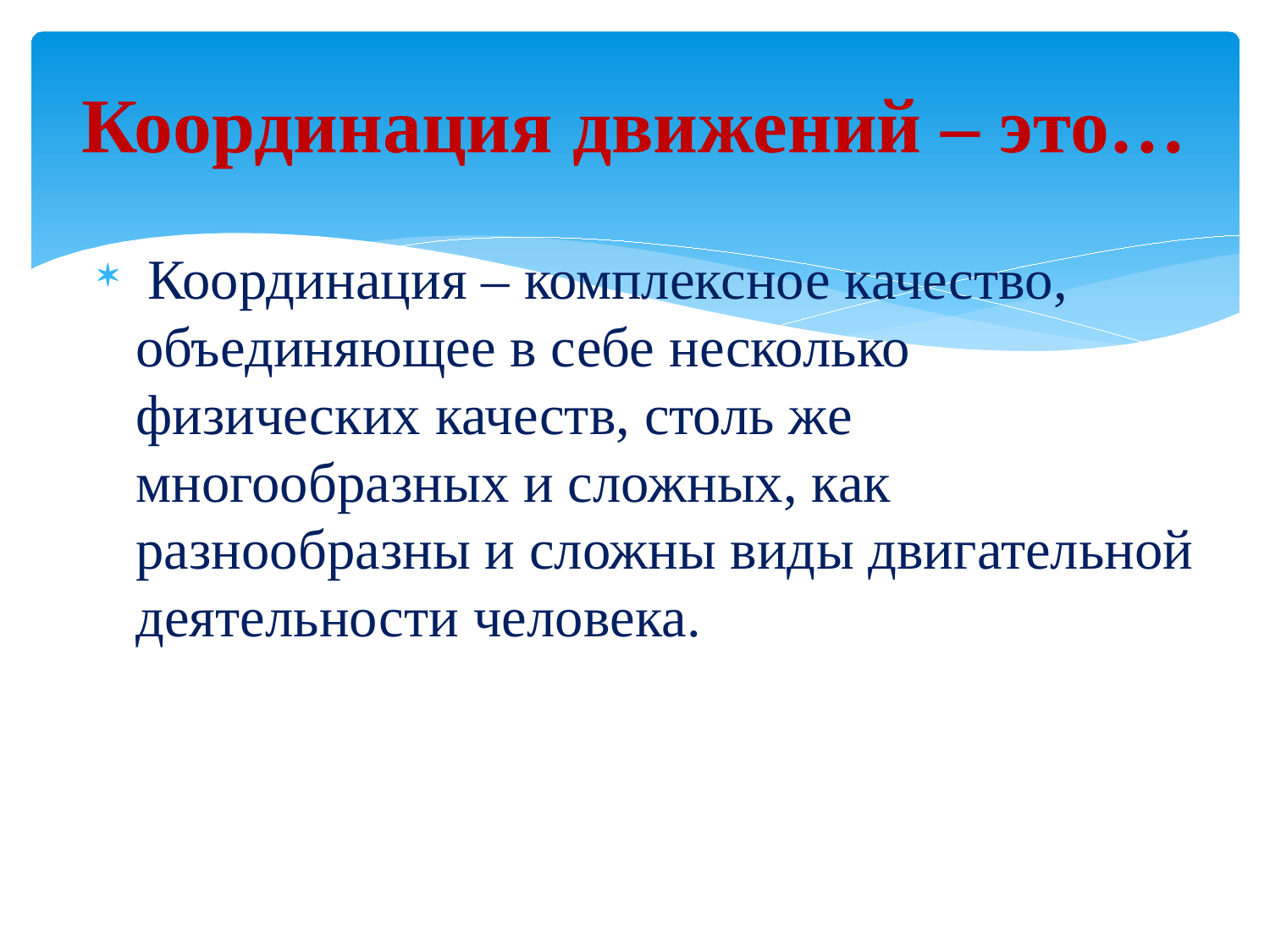

# Координация движений – это…
 Координация – комплексное качество, объединяющее в себе несколько физических качеств, столь же многообразных и сложных, как разнообразны и сложны виды двигательной деятельности человека.